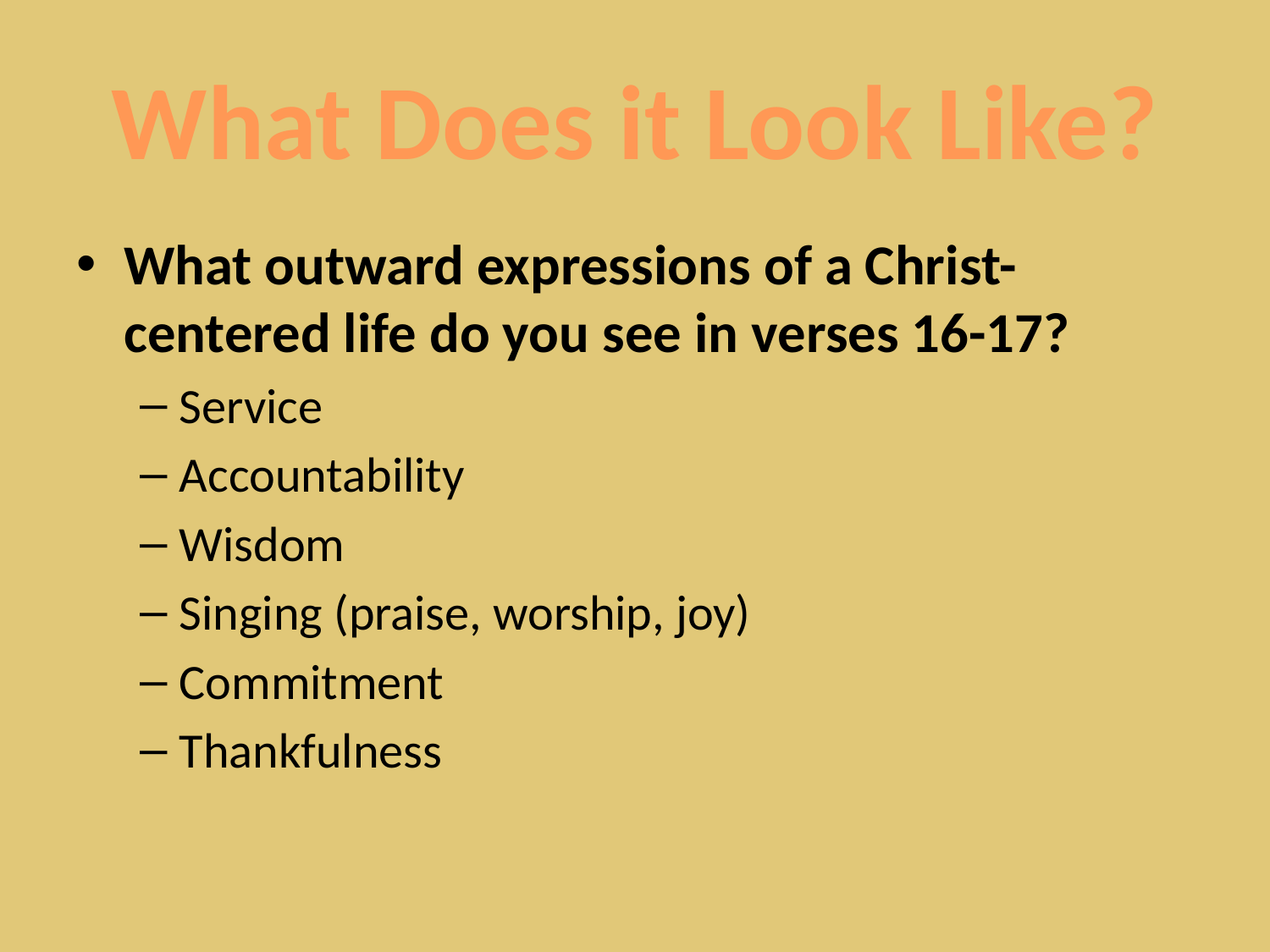

# What Does it Look Like?
What outward expressions of a Christ-centered life do you see in verses 16-17?
Service
Accountability
Wisdom
Singing (praise, worship, joy)
Commitment
Thankfulness